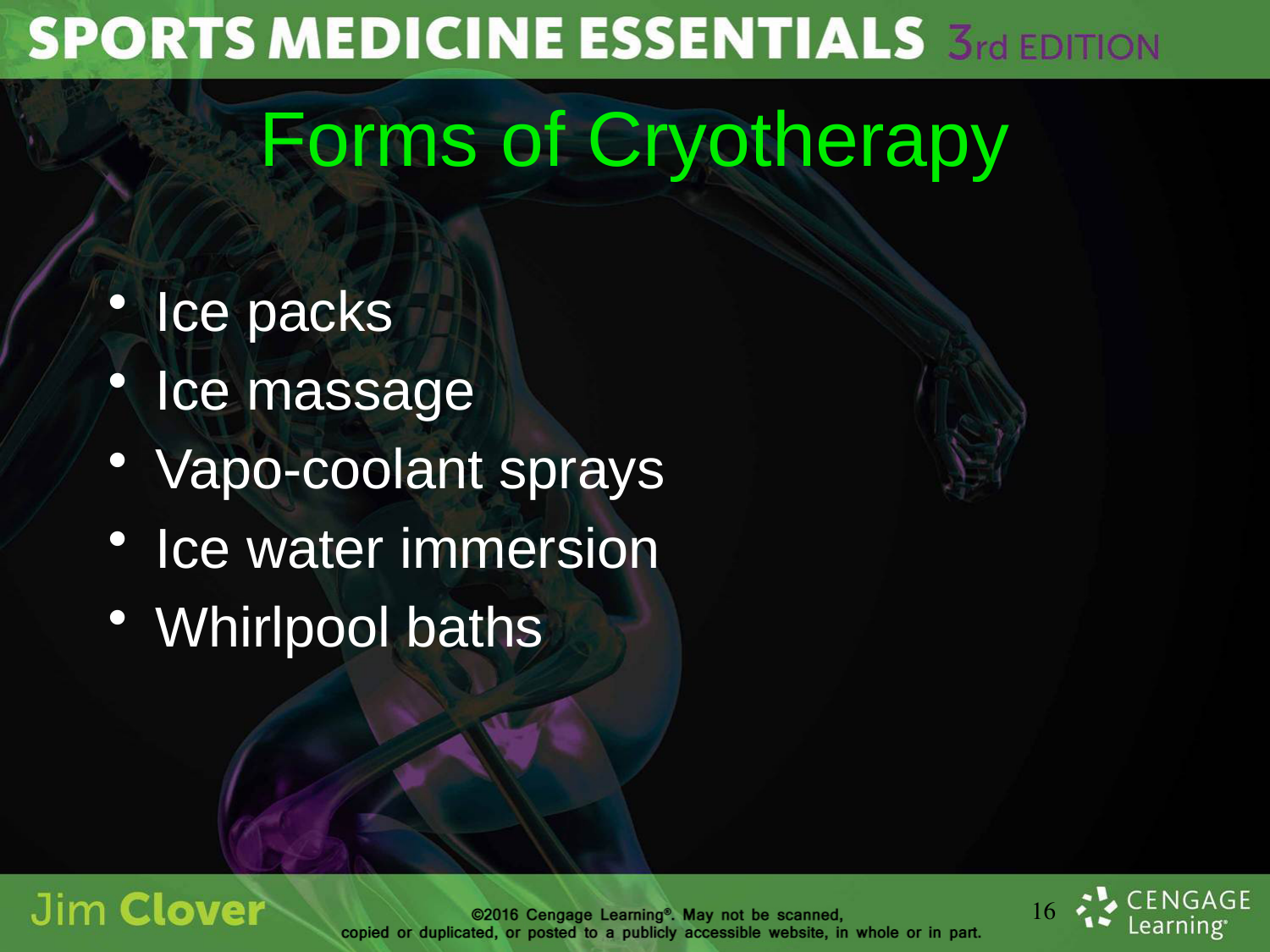

# Forms of Cryotherapy
Ice packs
Ice massage
Vapo-coolant sprays
Ice water immersion
Whirlpool baths
16